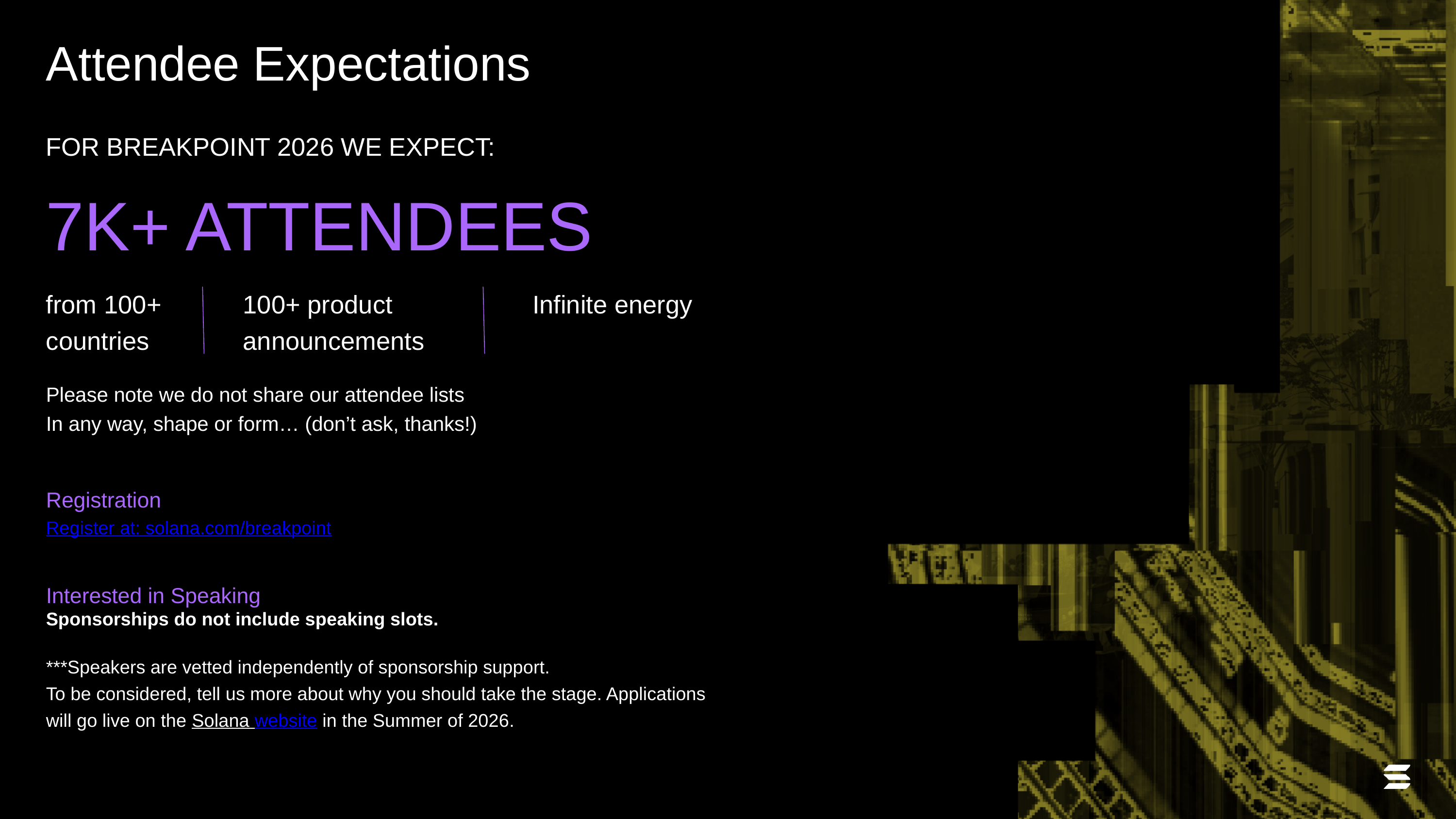

Attendee Expectations

FOR BREAKPOINT 2026 WE EXPECT:
7K+ ATTENDEES
100+ product
announcements
Infinite energy
from 100+
countries

Please note we do not share our attendee lists
In any way, shape or form… (don’t ask, thanks!)
Registration
Register at: solana.com/breakpoint

Interested in Speaking
Sponsorships do not include speaking slots.
***Speakers are vetted independently of sponsorship support.
To be considered, tell us more about why you should take the stage. Applications will go live on the Solana website in the Summer of 2026.